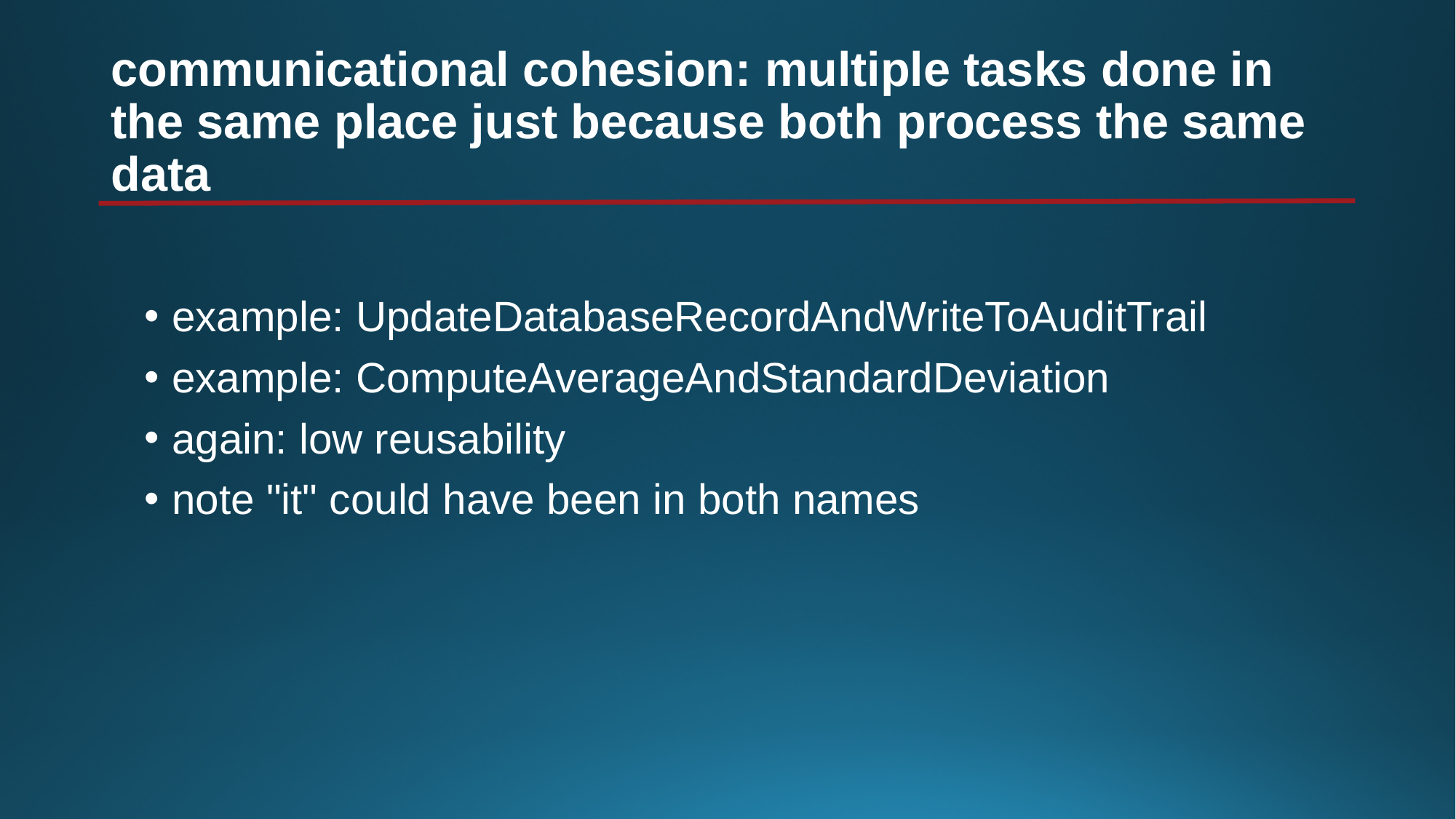

# communicational cohesion: multiple tasks done in the same place just because both process the same data
example: UpdateDatabaseRecordAndWriteToAuditTrail
example: ComputeAverageAndStandardDeviation
again: low reusability
note "it" could have been in both names